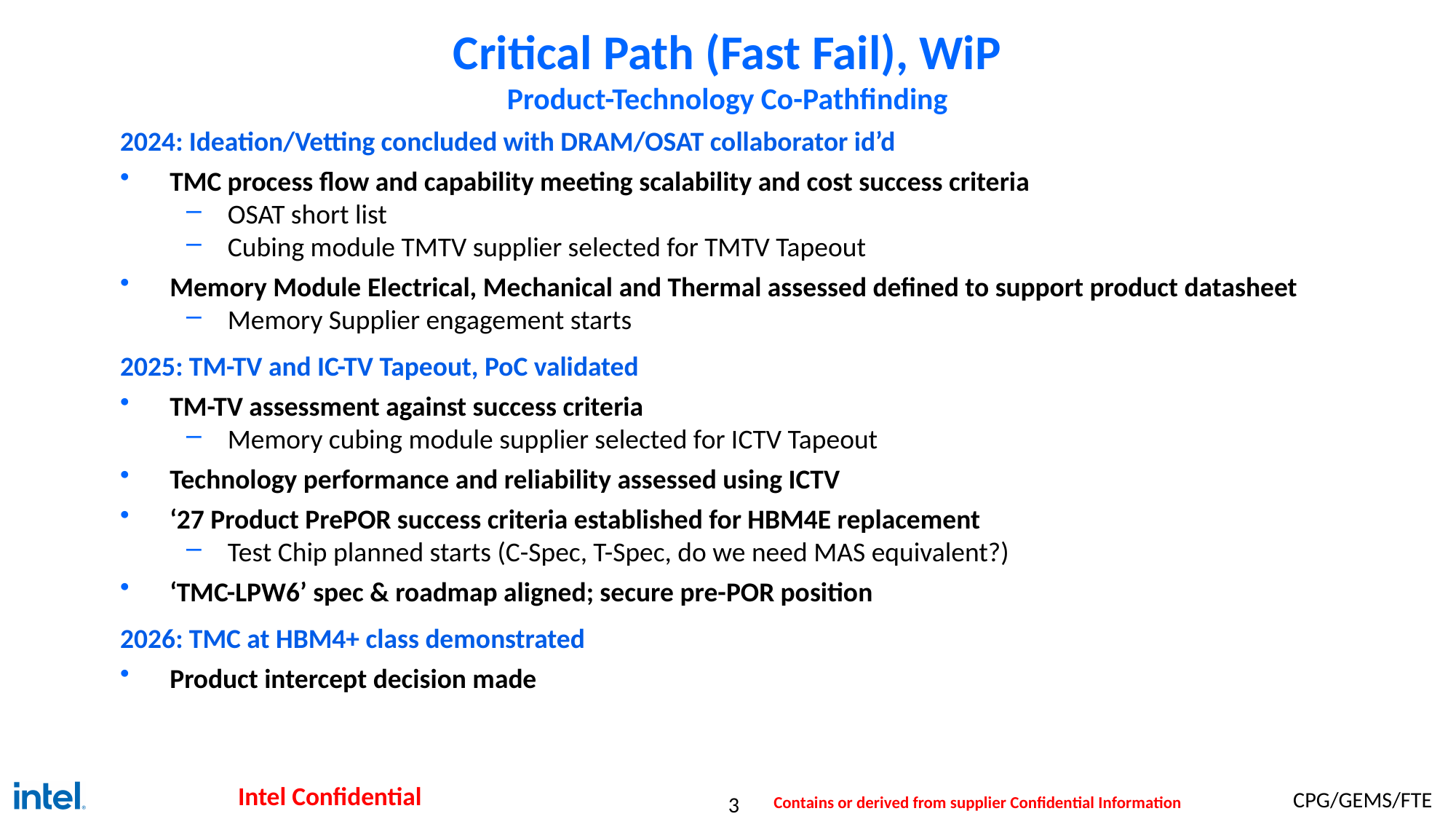

# Critical Path (Fast Fail), WiP Product-Technology Co-Pathfinding
2024: Ideation/Vetting concluded with DRAM/OSAT collaborator id’d
TMC process flow and capability meeting scalability and cost success criteria
OSAT short list
Cubing module TMTV supplier selected for TMTV Tapeout
Memory Module Electrical, Mechanical and Thermal assessed defined to support product datasheet
Memory Supplier engagement starts
2025: TM-TV and IC-TV Tapeout, PoC validated
TM-TV assessment against success criteria
Memory cubing module supplier selected for ICTV Tapeout
Technology performance and reliability assessed using ICTV
‘27 Product PrePOR success criteria established for HBM4E replacement
Test Chip planned starts (C-Spec, T-Spec, do we need MAS equivalent?)
‘TMC-LPW6’ spec & roadmap aligned; secure pre-POR position
2026: TMC at HBM4+ class demonstrated
Product intercept decision made